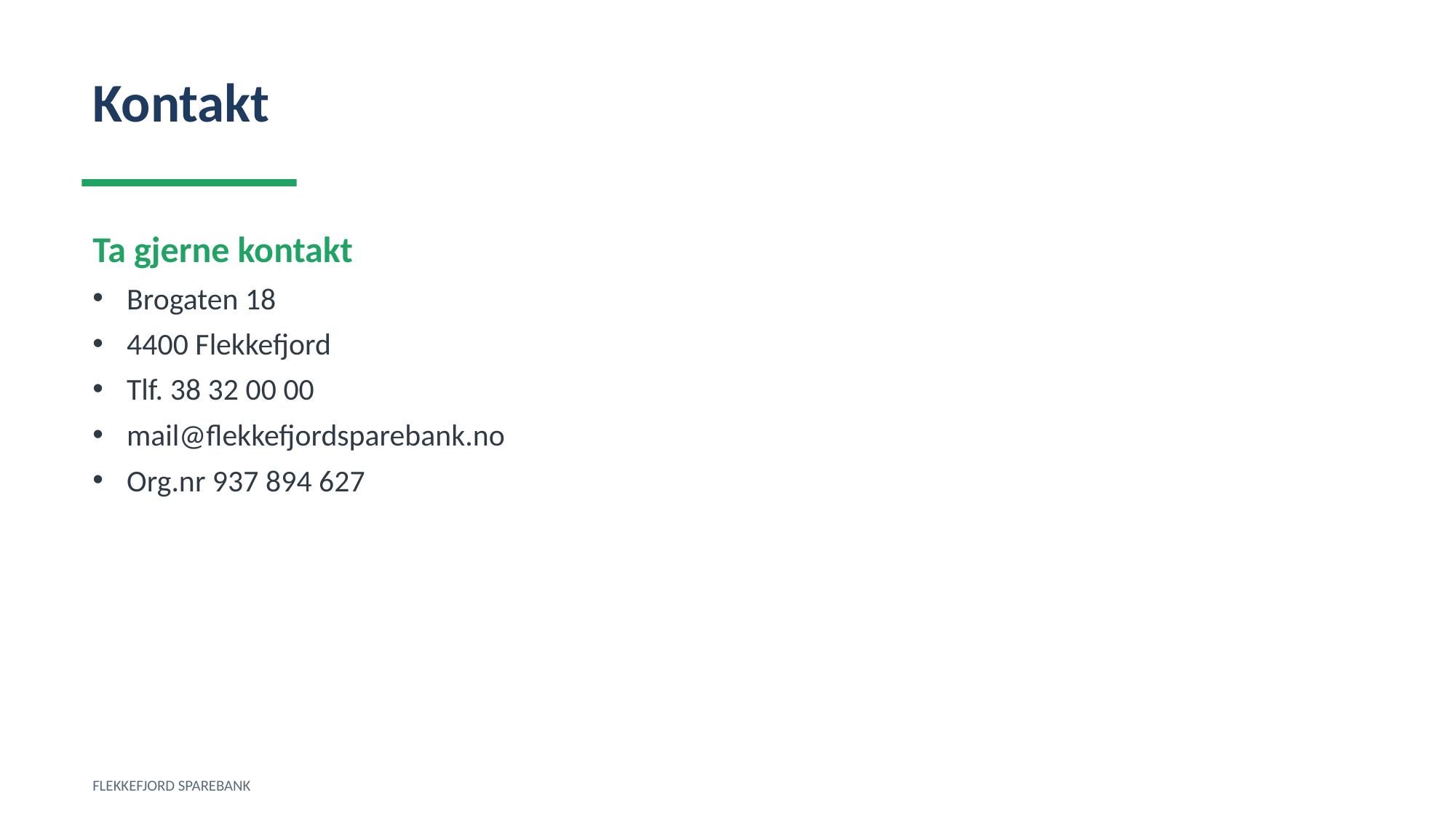

Kontakt

Ta gjerne kontakt
Brogaten 18
4400 Flekkefjord
Tlf. 38 32 00 00
mail@flekkefjordsparebank.no
Org.nr 937 894 627
FLEKKEFJORD SPAREBANK